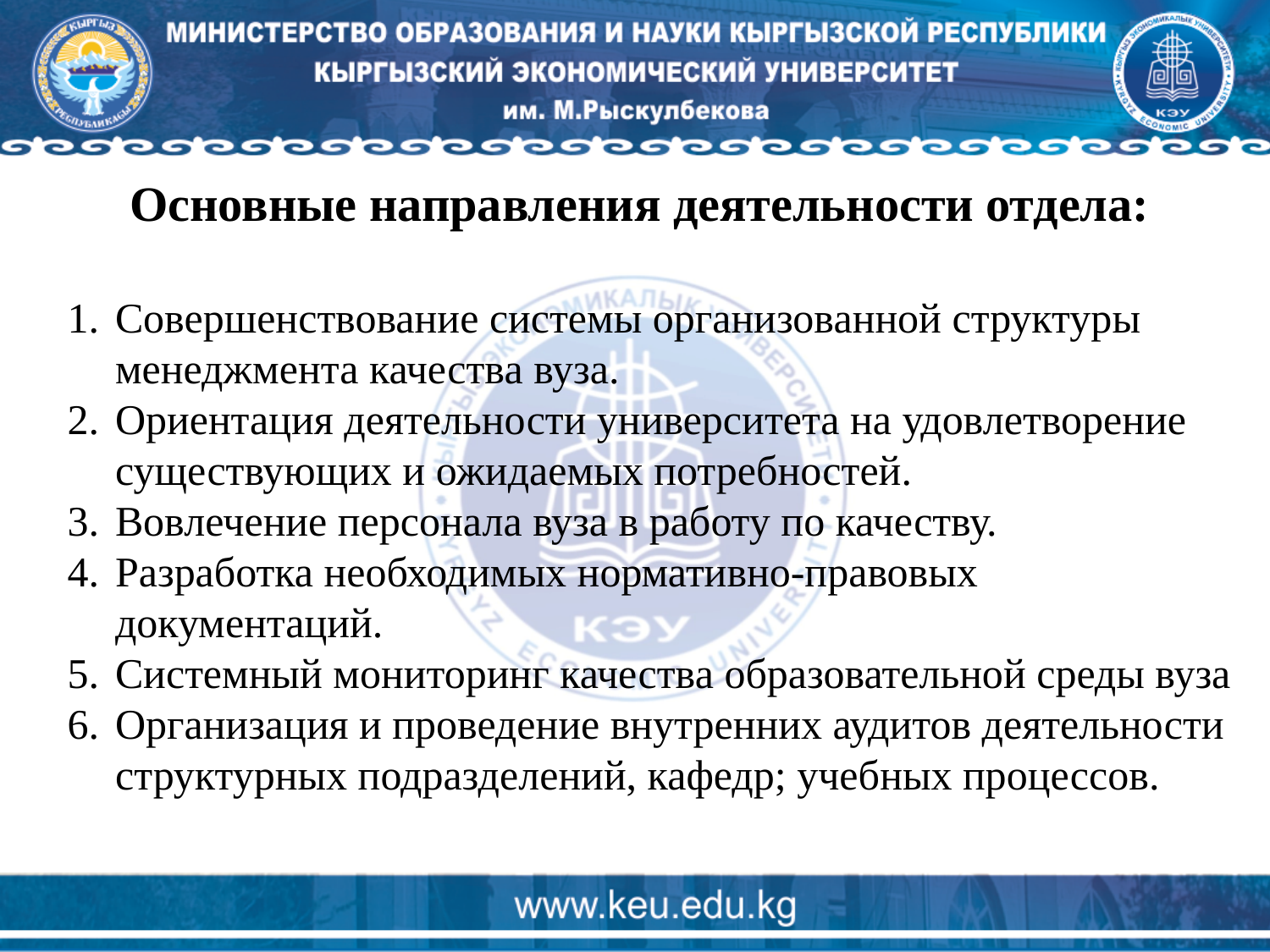

Основные направления деятельности отдела:

Совершенствование системы организованной структуры менеджмента качества вуза.
Ориентация деятельности университета на удовлетворение существующих и ожидаемых потребностей.
Вовлечение персонала вуза в работу по качеству.
Разработка необходимых нормативно-правовых документаций.
Системный мониторинг качества образовательной среды вуза
Организация и проведение внутренних аудитов деятельности структурных подразделений, кафедр; учебных процессов.